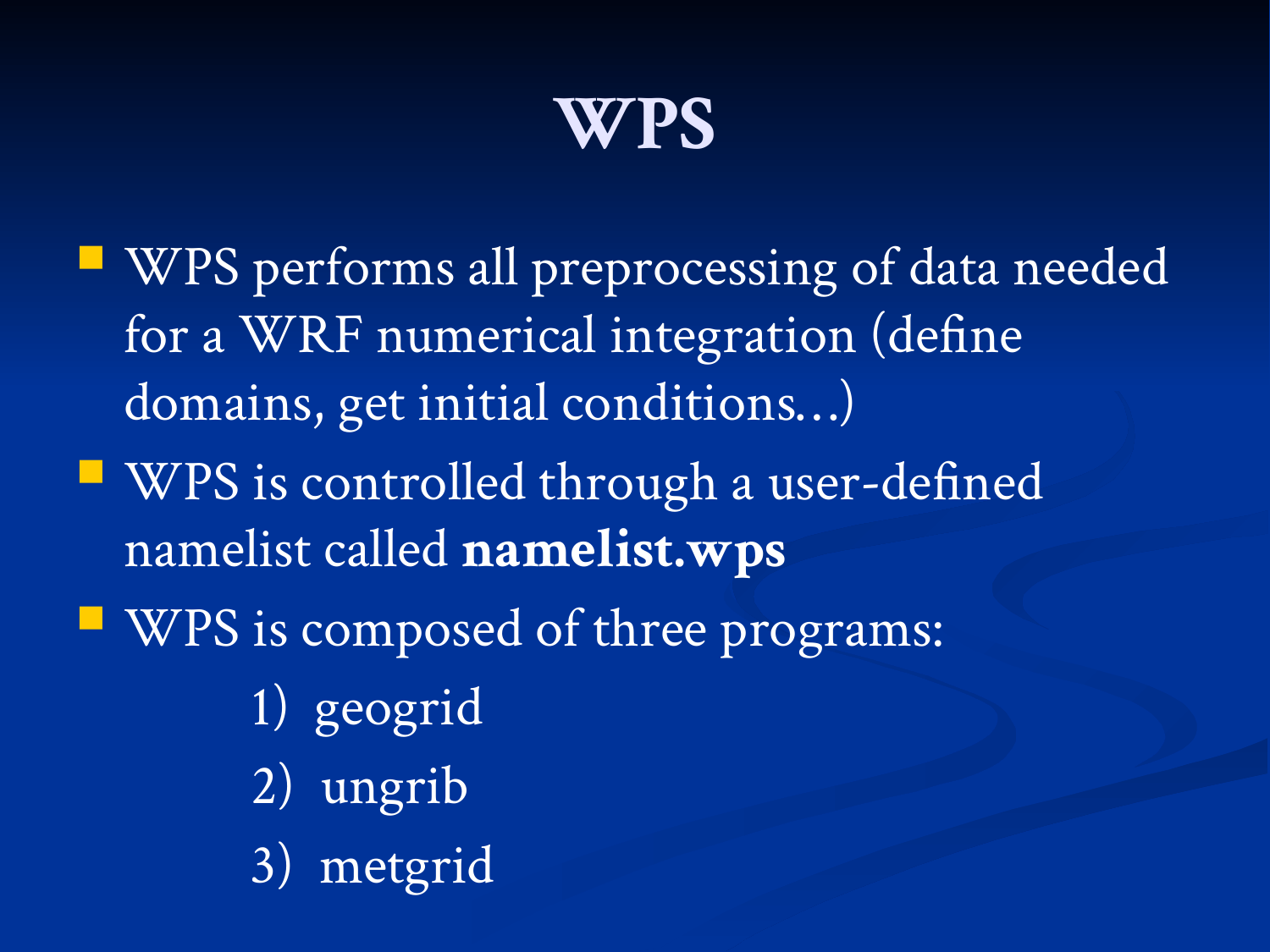

# WPS
WPS performs all preprocessing of data needed for a WRF numerical integration (define domains, get initial conditions…)
WPS is controlled through a user-defined namelist called namelist.wps
WPS is composed of three programs:
		1)  geogrid
		2)  ungrib
		3)  metgrid